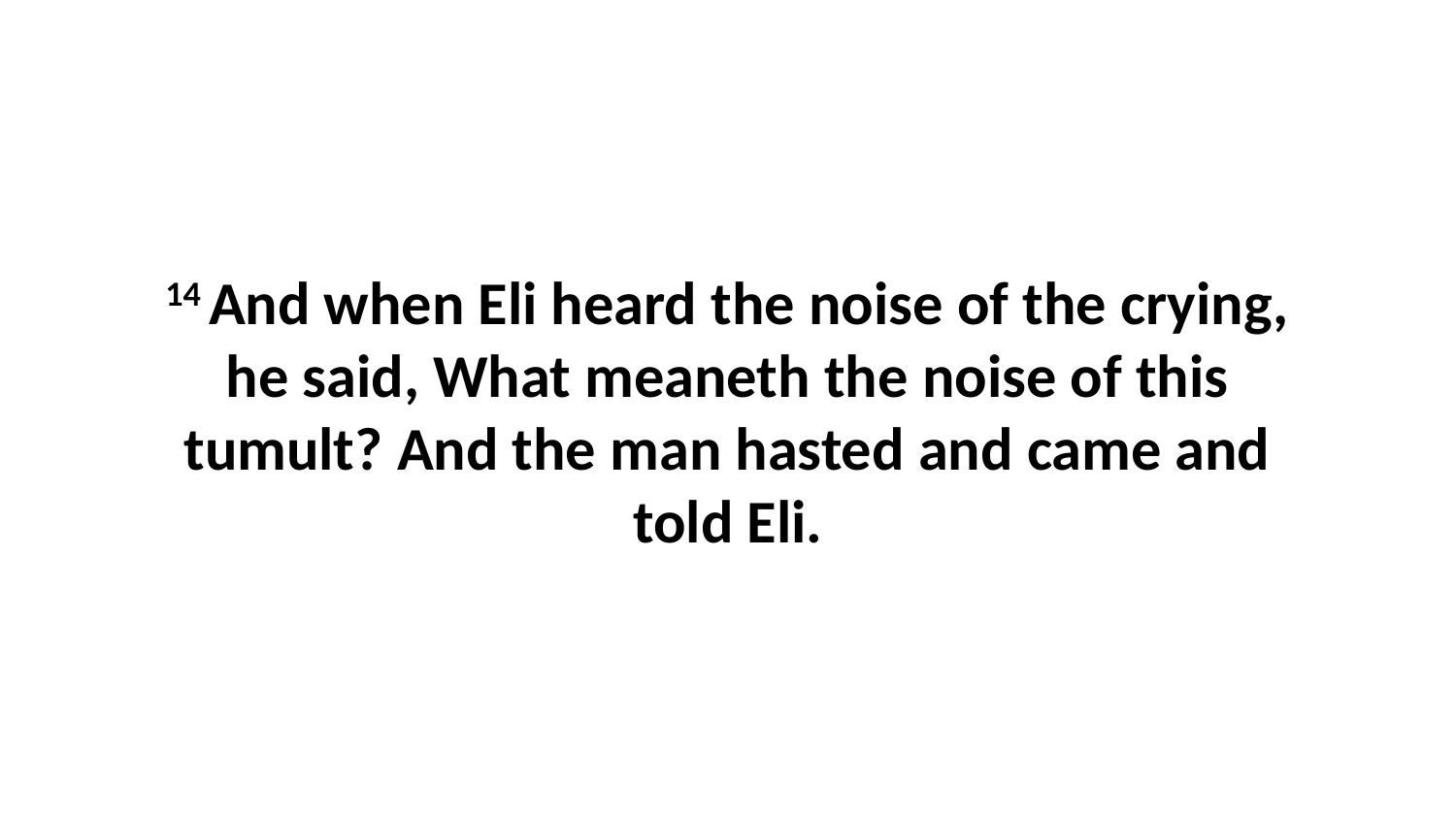

14 And when Eli heard the noise of the crying, he said, What meaneth the noise of this tumult? And the man hasted and came and told Eli.